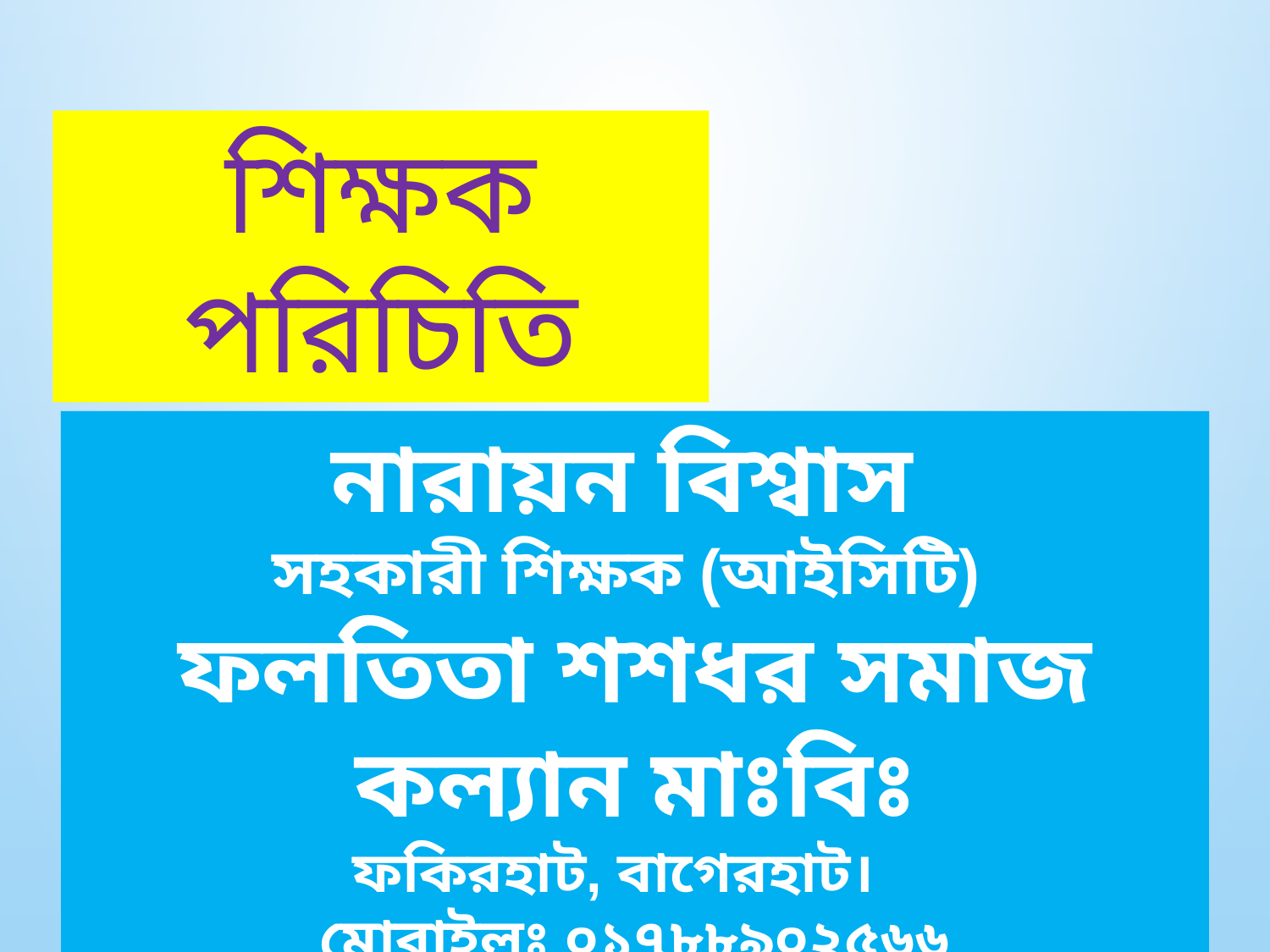

শিক্ষক পরিচিতি
নারায়ন বিশ্বাস
সহকারী শিক্ষক (আইসিটি)
ফলতিতা শশধর সমাজ কল্যান মাঃবিঃ
 ফকিরহাট, বাগেরহাট।
মোবাইলঃ ০১৭৮৮৯০২৫৬৬
ই-মেইলঃ drnarayanbiswas@yahoo.com